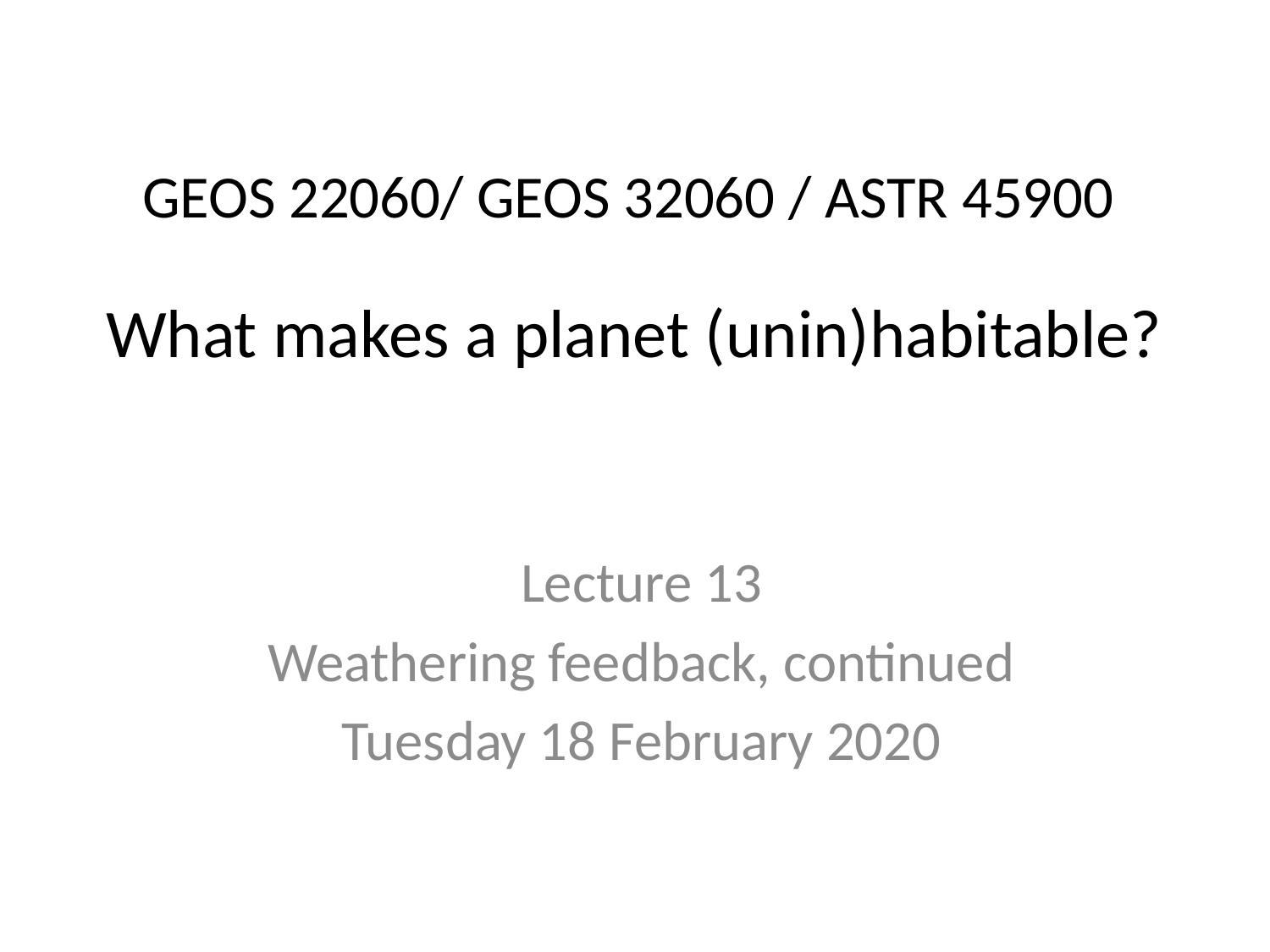

# GEOS 22060/ GEOS 32060 / ASTR 45900
What makes a planet (unin)habitable?
Lecture 13
Weathering feedback, continued
Tuesday 18 February 2020